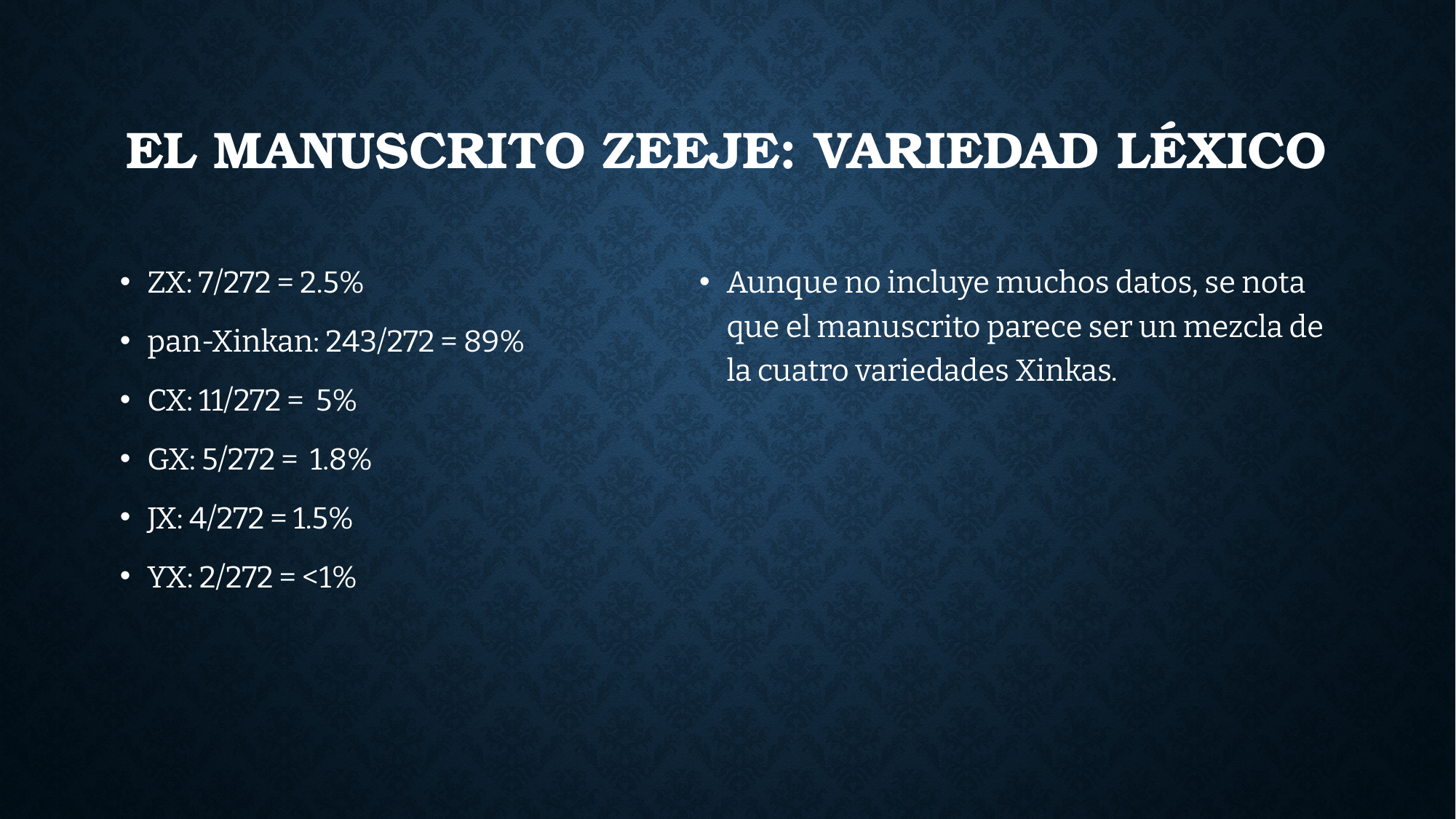

# El Manuscrito Zeeje: Variedad Léxico

ZX: 7/272 = 2.5%
pan-Xinkan: 243/272 = 89%
CX: 11/272 =  5%
GX: 5/272 =  1.8%
JX: 4/272 = 1.5%
YX: 2/272 = <1%
Aunque no incluye muchos datos, se nota que el manuscrito parece ser un mezcla de la cuatro variedades Xinkas.